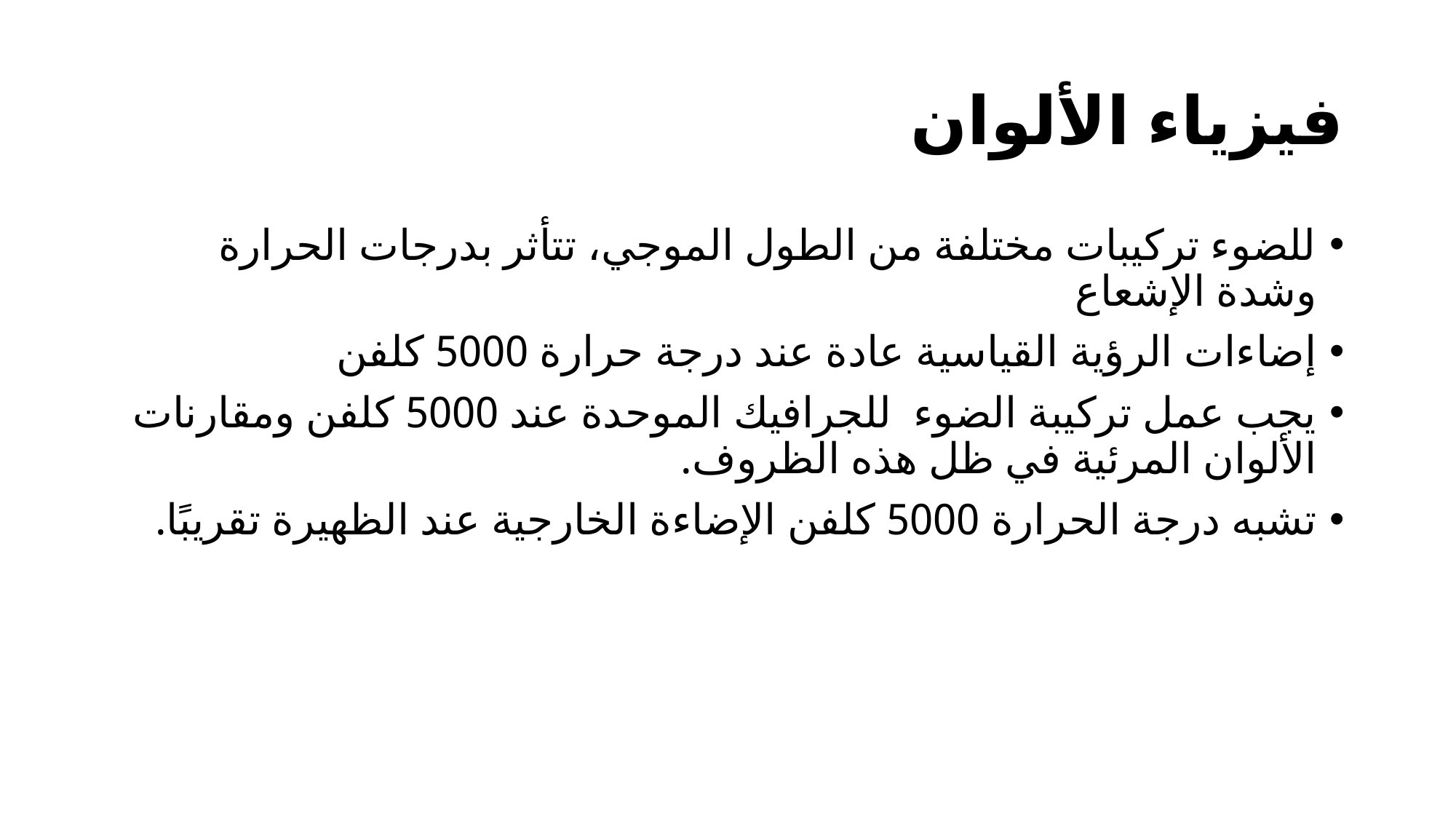

# فيزياء الألوان
للضوء تركيبات مختلفة من الطول الموجي، تتأثر بدرجات الحرارة وشدة الإشعاع
إضاءات الرؤية القياسية عادة عند درجة حرارة 5000 كلفن
يجب عمل تركيبة الضوء  للجرافيك الموحدة عند 5000 كلفن ومقارنات الألوان المرئية في ظل هذه الظروف.
تشبه درجة الحرارة 5000 كلفن الإضاءة الخارجية عند الظهيرة تقريبًا.